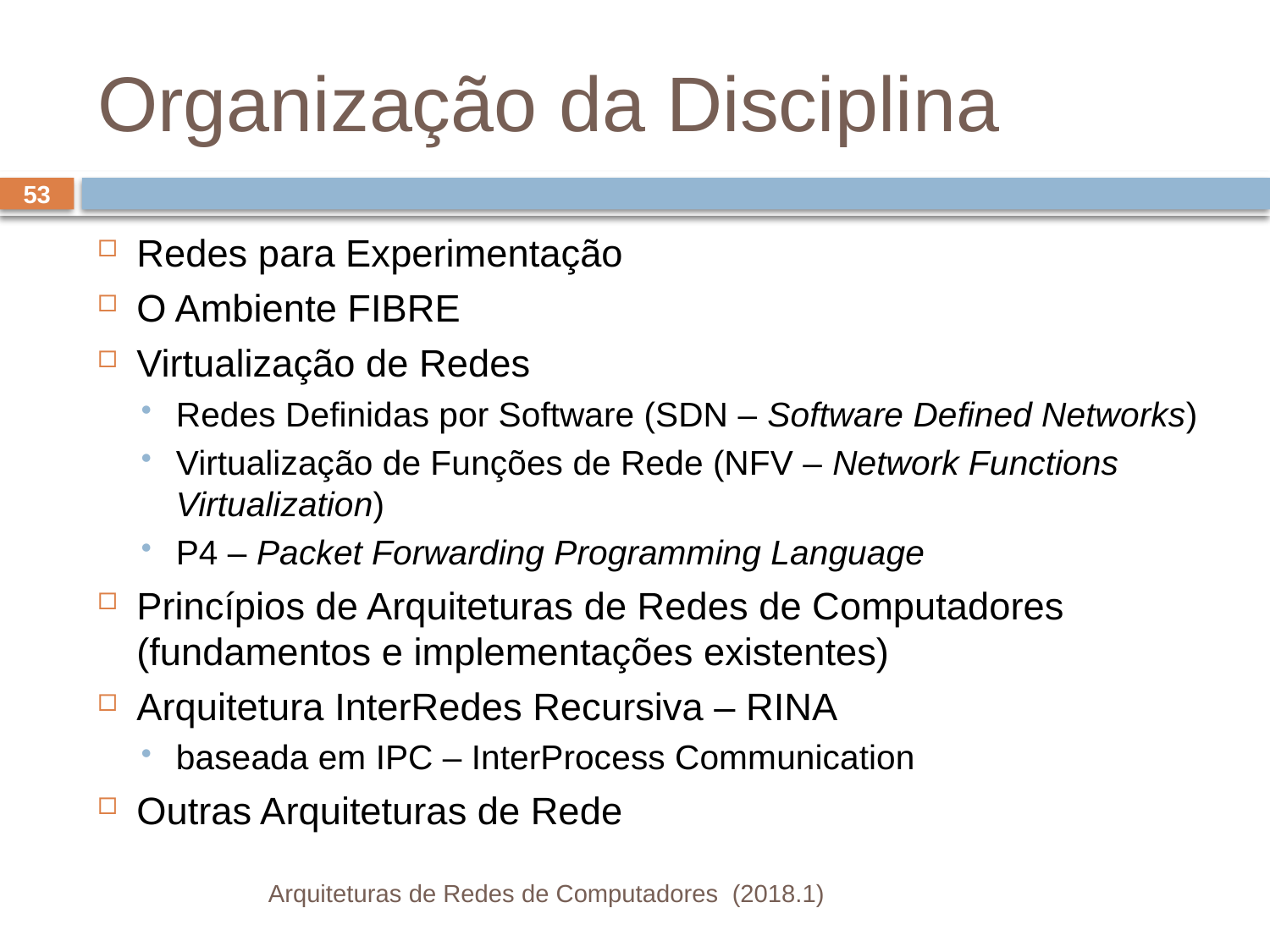

# Organização da Disciplina
53
Redes para Experimentação
O Ambiente FIBRE
Virtualização de Redes
Redes Definidas por Software (SDN – Software Defined Networks)
Virtualização de Funções de Rede (NFV – Network Functions Virtualization)
P4 – Packet Forwarding Programming Language
Princípios de Arquiteturas de Redes de Computadores (fundamentos e implementações existentes)
Arquitetura InterRedes Recursiva – RINA
baseada em IPC – InterProcess Communication
Outras Arquiteturas de Rede
Arquiteturas de Redes de Computadores  (2018.1)